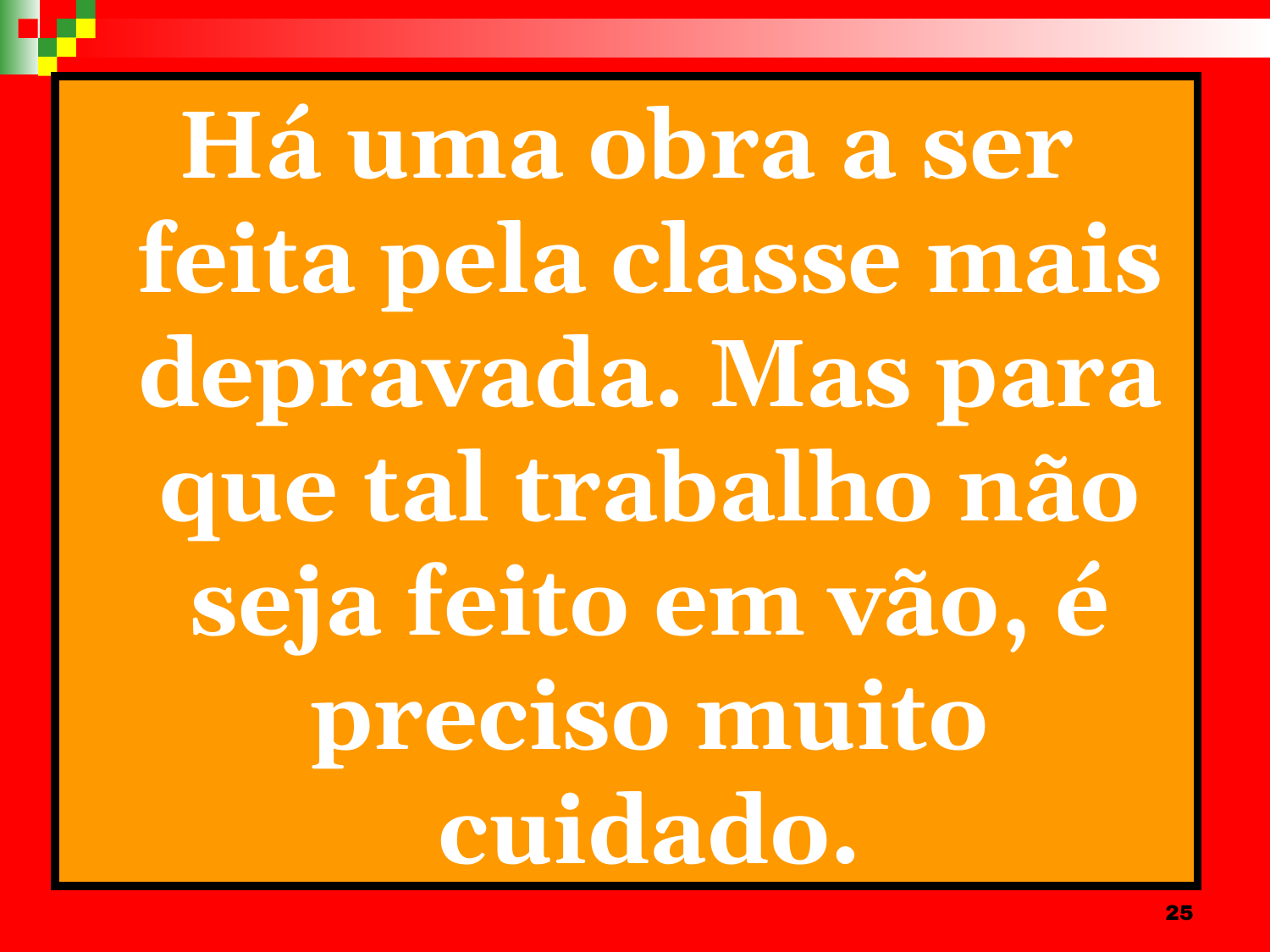

Há uma obra a ser feita pela classe mais depravada. Mas para que tal trabalho não seja feito em vão, é preciso muito cuidado.
25